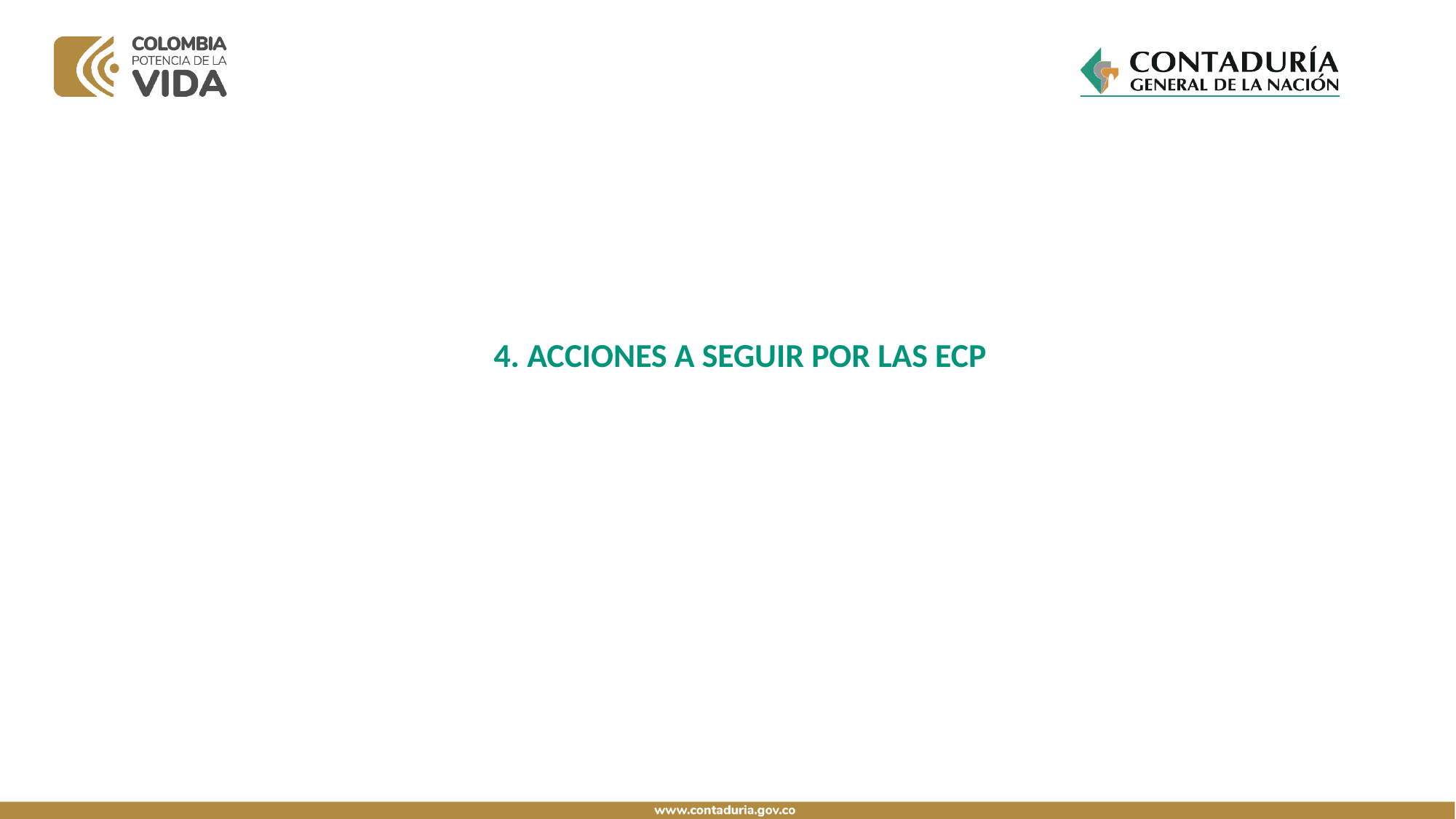

4. ACCIONES A SEGUIR POR LAS ECP